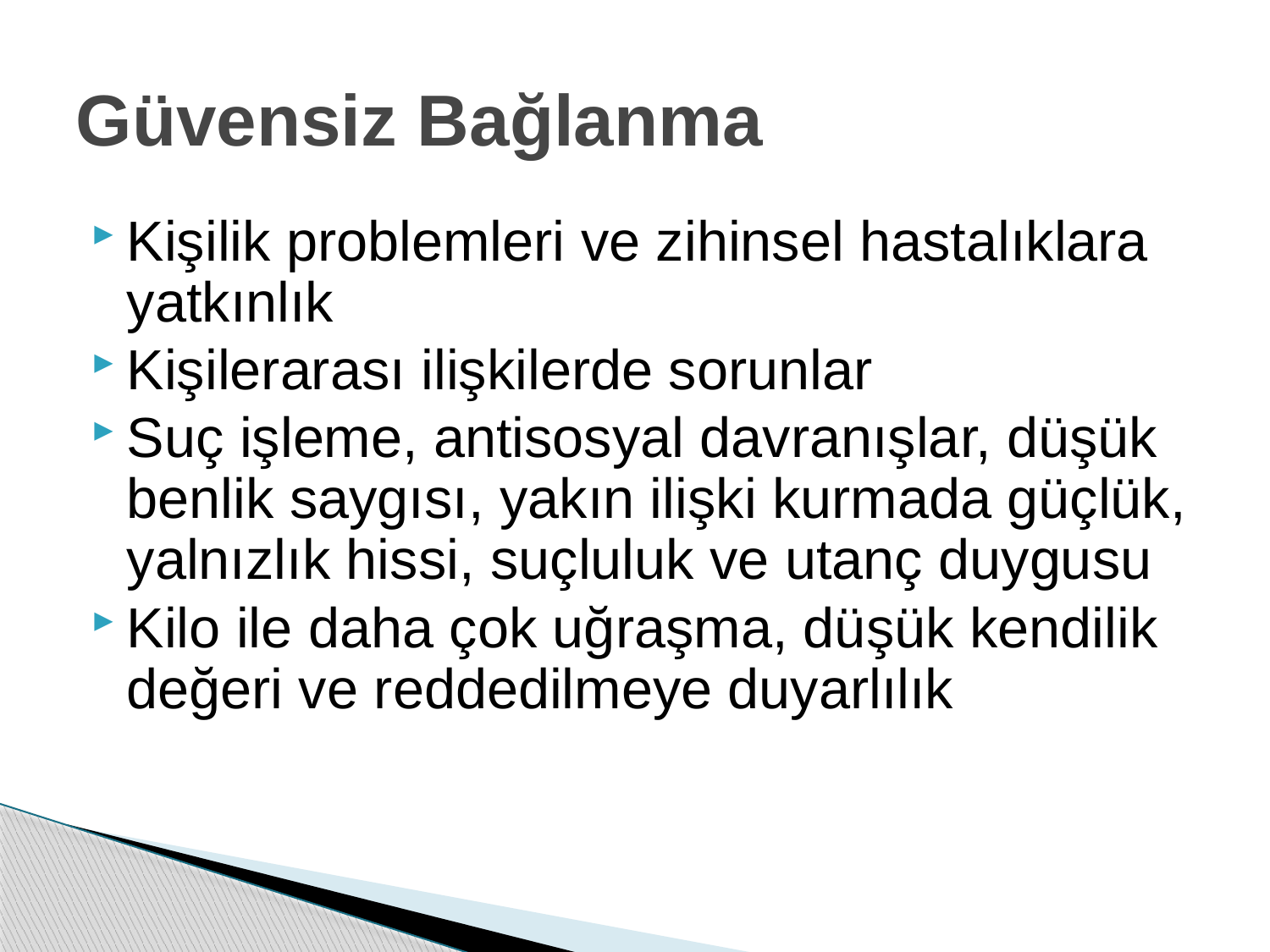

# Güvensiz Bağlanma
Kişilik problemleri ve zihinsel hastalıklara yatkınlık
Kişilerarası ilişkilerde sorunlar
Suç işleme, antisosyal davranışlar, düşük benlik saygısı, yakın ilişki kurmada güçlük, yalnızlık hissi, suçluluk ve utanç duygusu
Kilo ile daha çok uğraşma, düşük kendilik değeri ve reddedilmeye duyarlılık